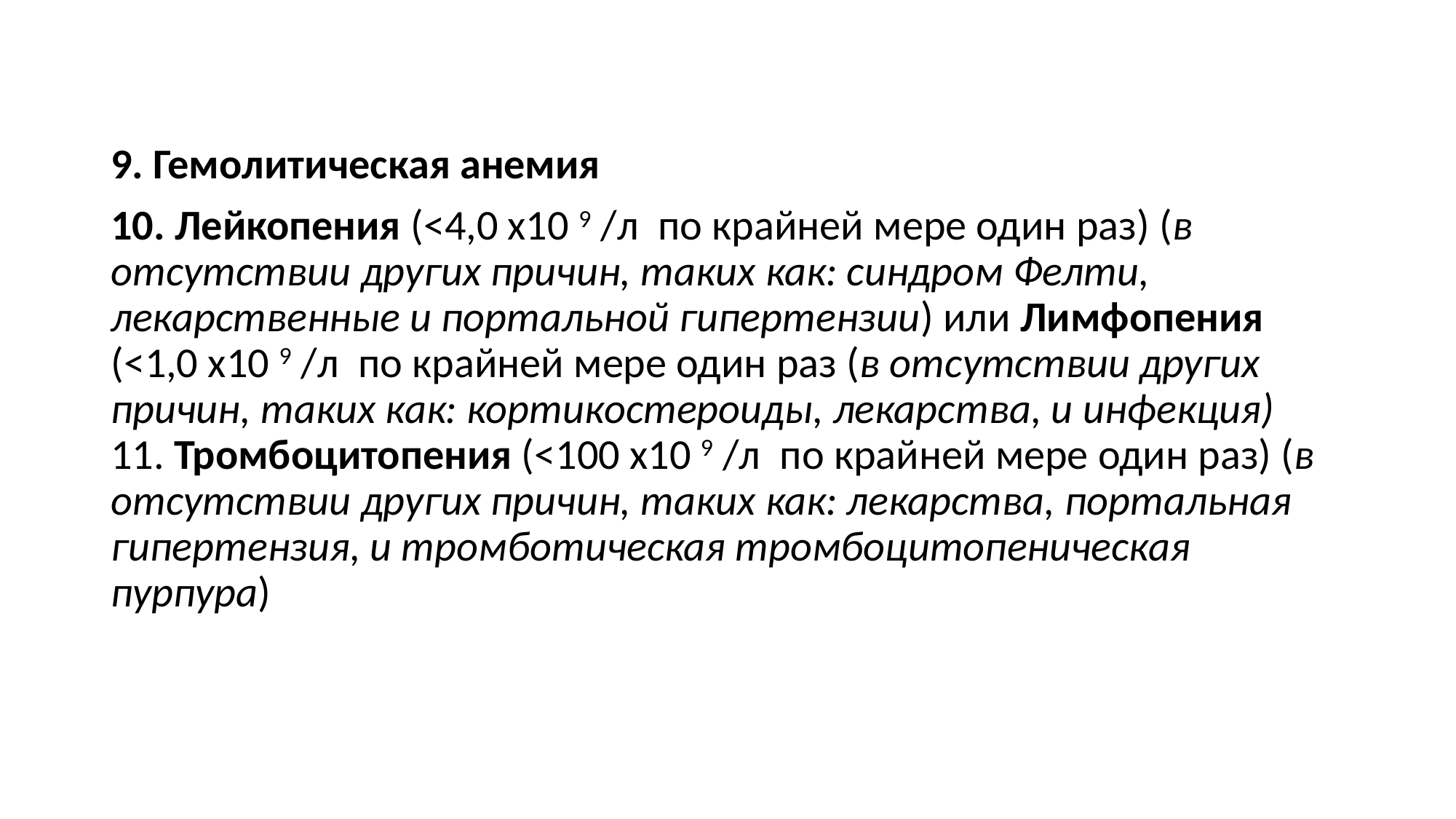

#
9. Гемолитическая анемия
10. Лейкопения (<4,0 х10 9 /л  по крайней мере один раз) (в отсутствии других причин, таких как: синдром Фелти, лекарственные и портальной гипертензии) или Лимфопения (<1,0 х10 9 /л  по крайней мере один раз (в отсутствии других причин, таких как: кортикостероиды, лекарства, и инфекция)
11. Тромбоцитопения (<100 х10 9 /л  по крайней мере один раз) (в отсутствии других причин, таких как: лекарства, портальная гипертензия, и тромботическая тромбоцитопеническая пурпура)